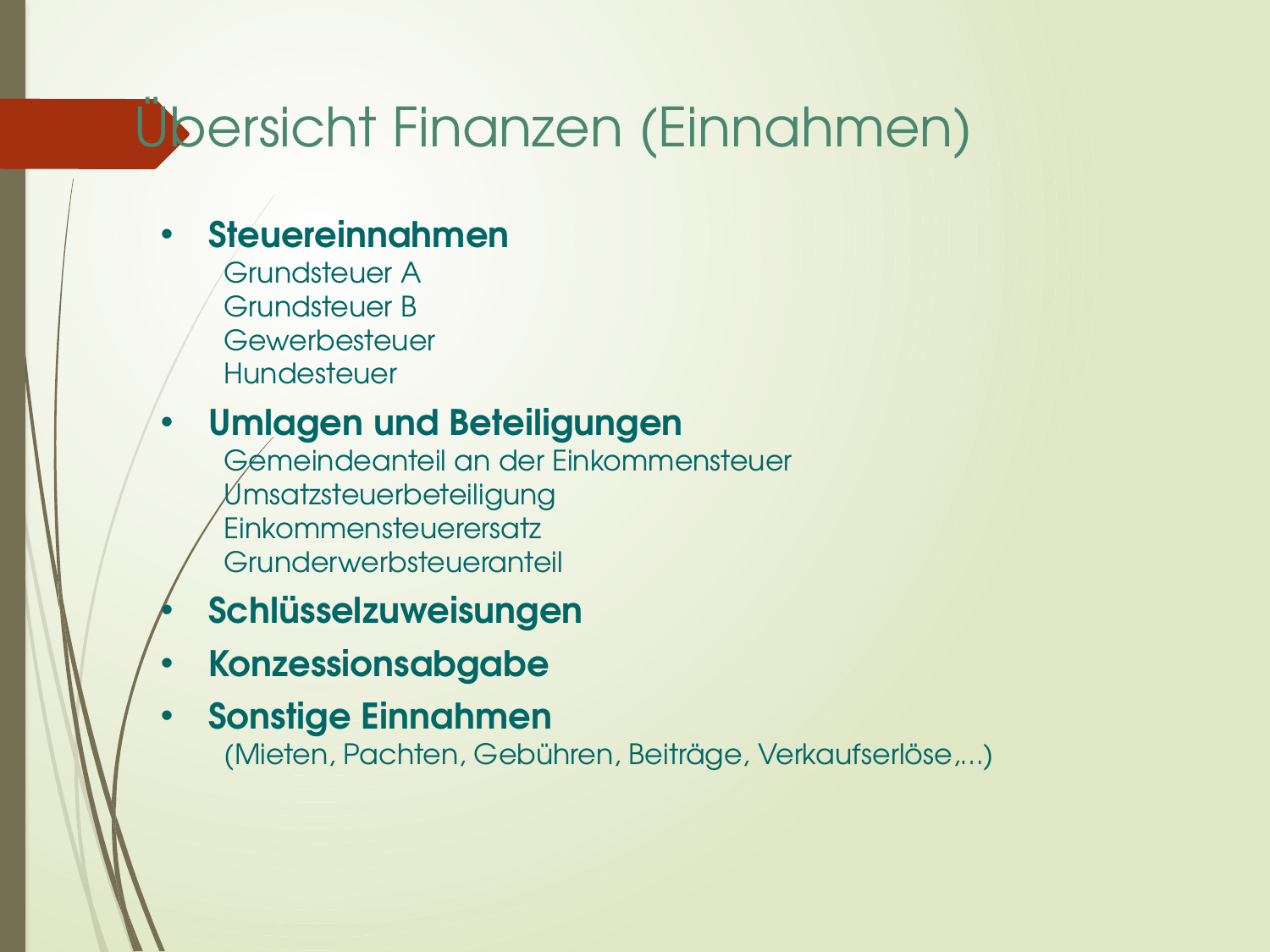

Übersicht Finanzen (Einnahmen)
Steuereinnahmen
Grundsteuer A
Grundsteuer B
Gewerbesteuer
Hundesteuer

Umlagen und Beteiligungen
Gemeindeanteil an der Einkommensteuer
Umsatzsteuerbeteiligung
Einkommensteuerersatz
Grunderwerbsteueranteil

Schlüsselzuweisungen

Konzessionsabgabe

Sonstige Einnahmen
(Mieten, Pachten, Gebühren, Beiträge, Verkaufserlöse,…)